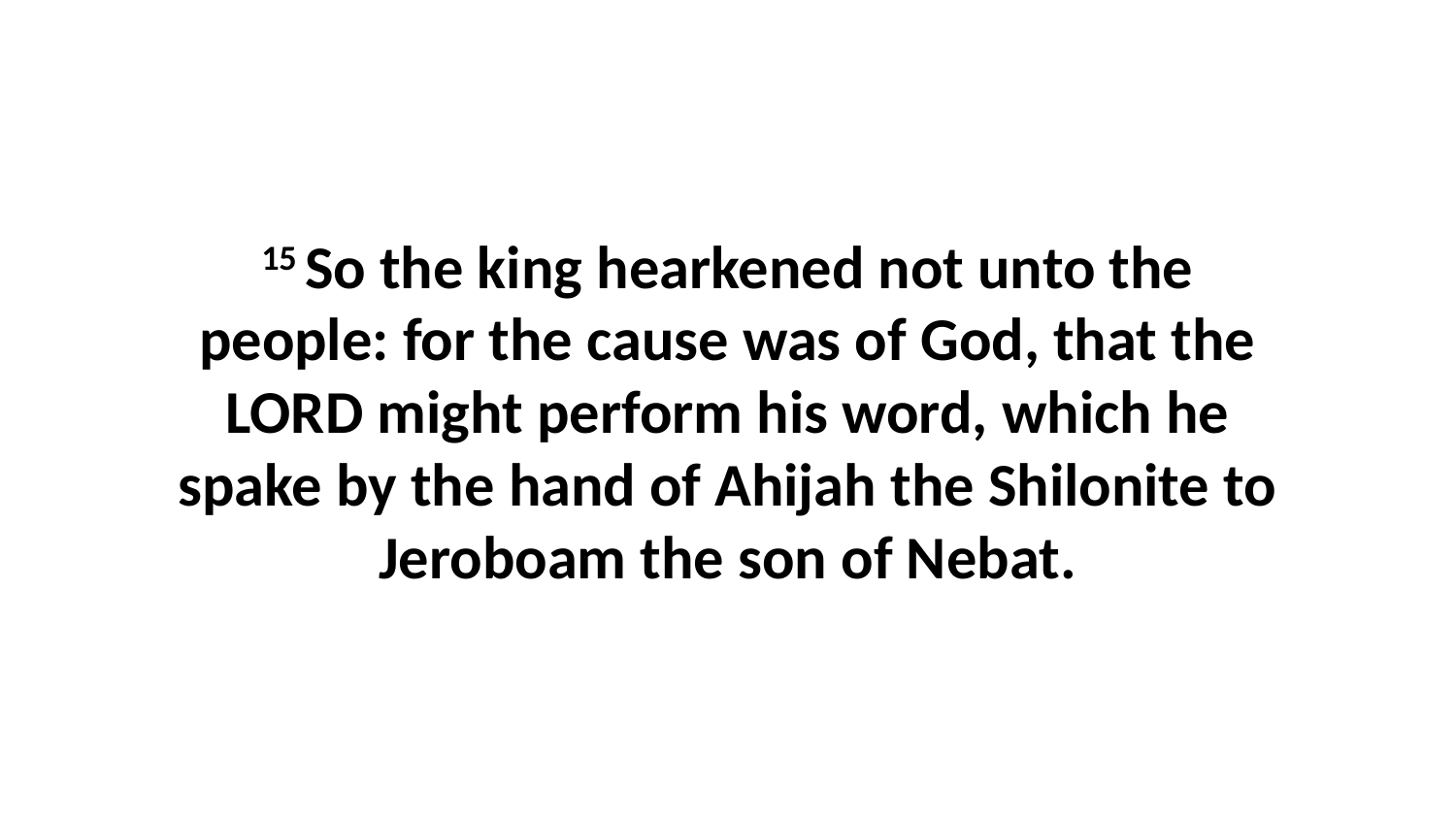

15 So the king hearkened not unto the people: for the cause was of God, that the LORD might perform his word, which he spake by the hand of Ahijah the Shilonite to Jeroboam the son of Nebat.